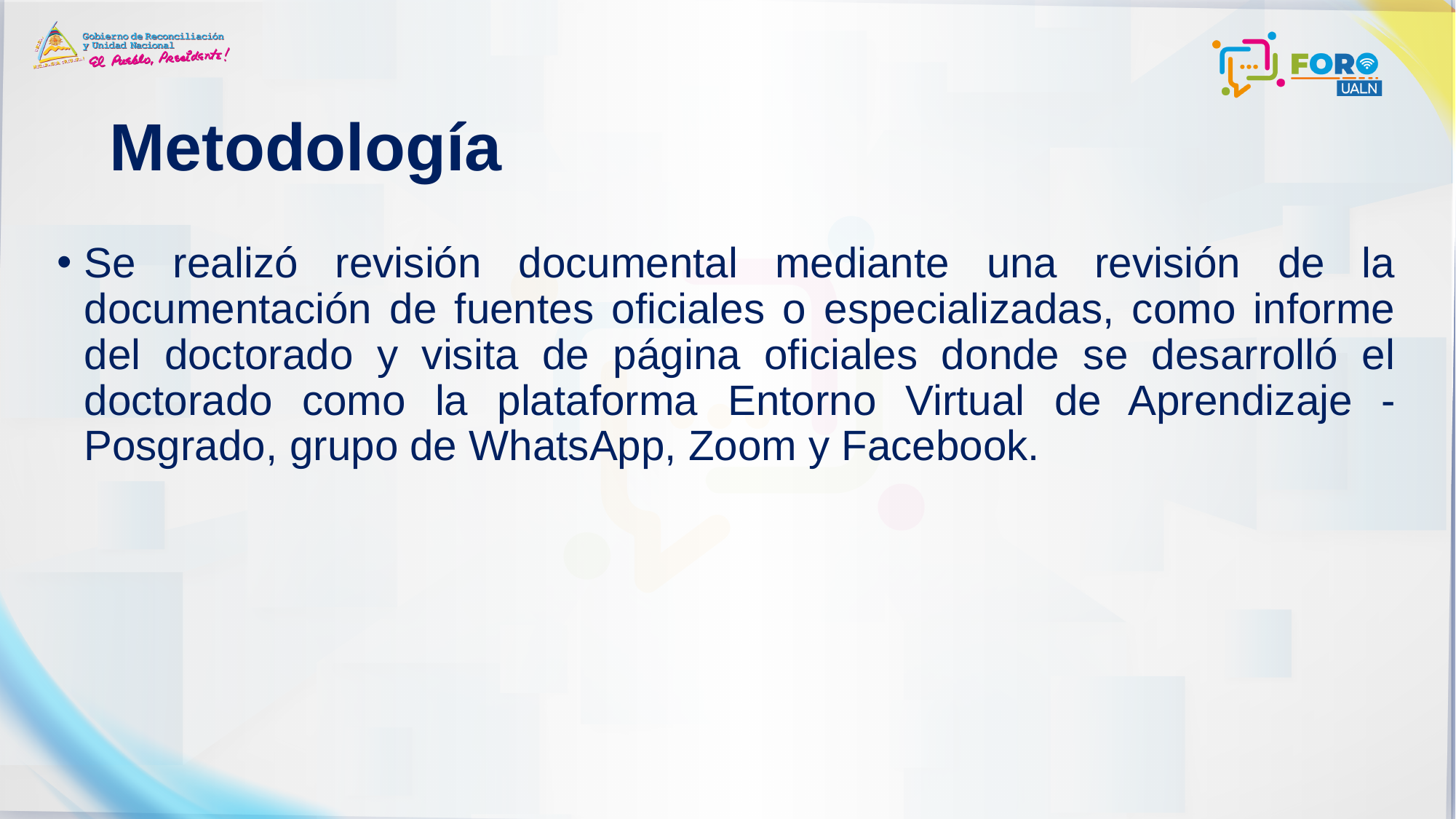

# Metodología
Se realizó revisión documental mediante una revisión de la documentación de fuentes oficiales o especializadas, como informe del doctorado y visita de página oficiales donde se desarrolló el doctorado como la plataforma Entorno Virtual de Aprendizaje - Posgrado, grupo de WhatsApp, Zoom y Facebook.